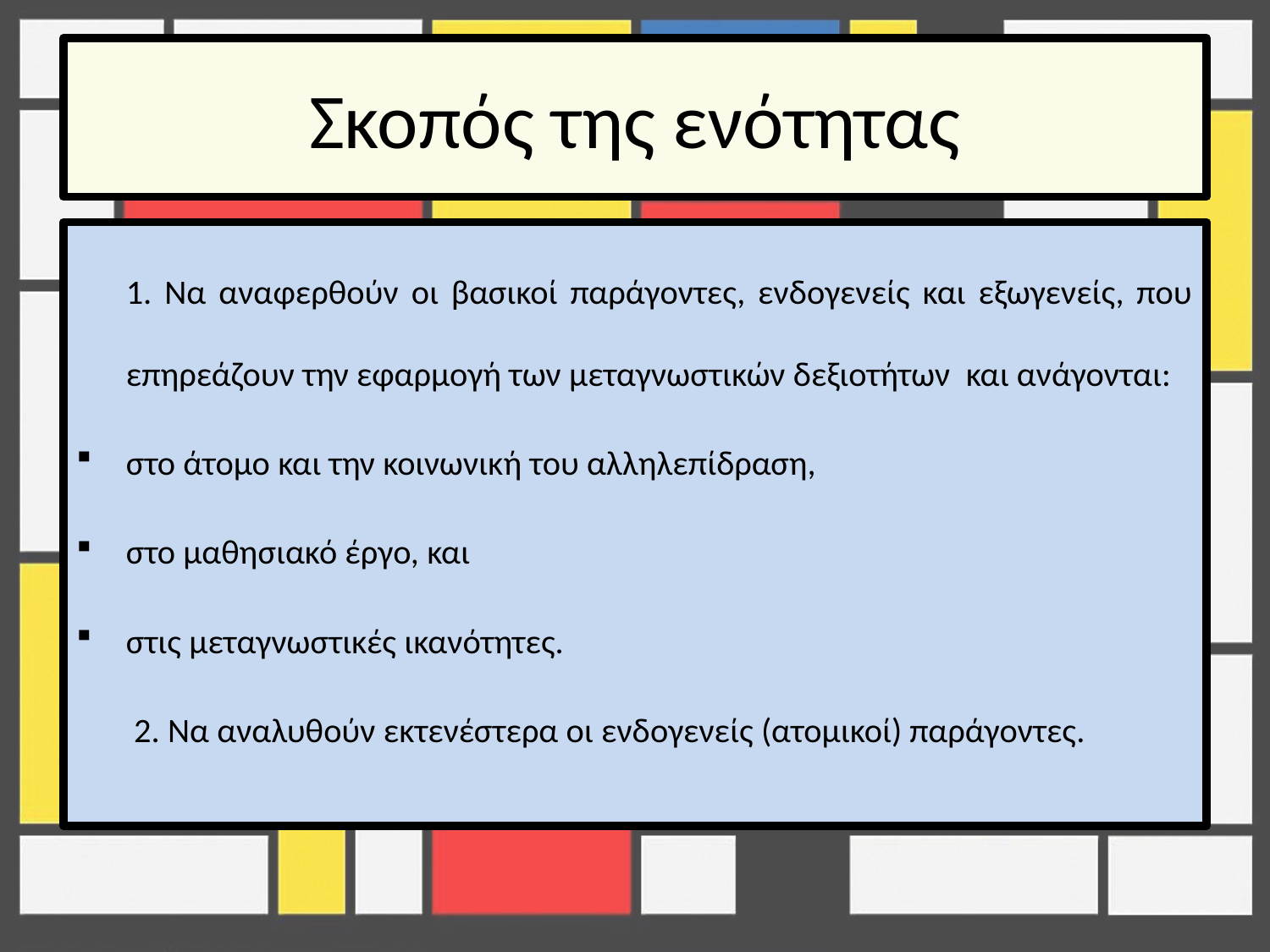

# Σκοπός της ενότητας
	1. Να αναφερθούν οι βασικοί παράγοντες, ενδογενείς και εξωγενείς, που επηρεάζουν την εφαρμογή των μεταγνωστικών δεξιοτήτων  και ανάγονται:
στο άτομο και την κοινωνική του αλληλεπίδραση,
στο μαθησιακό έργο, και
στις μεταγνωστικές ικανότητες.
	 2. Να αναλυθούν εκτενέστερα οι ενδογενείς (ατομικοί) παράγοντες.